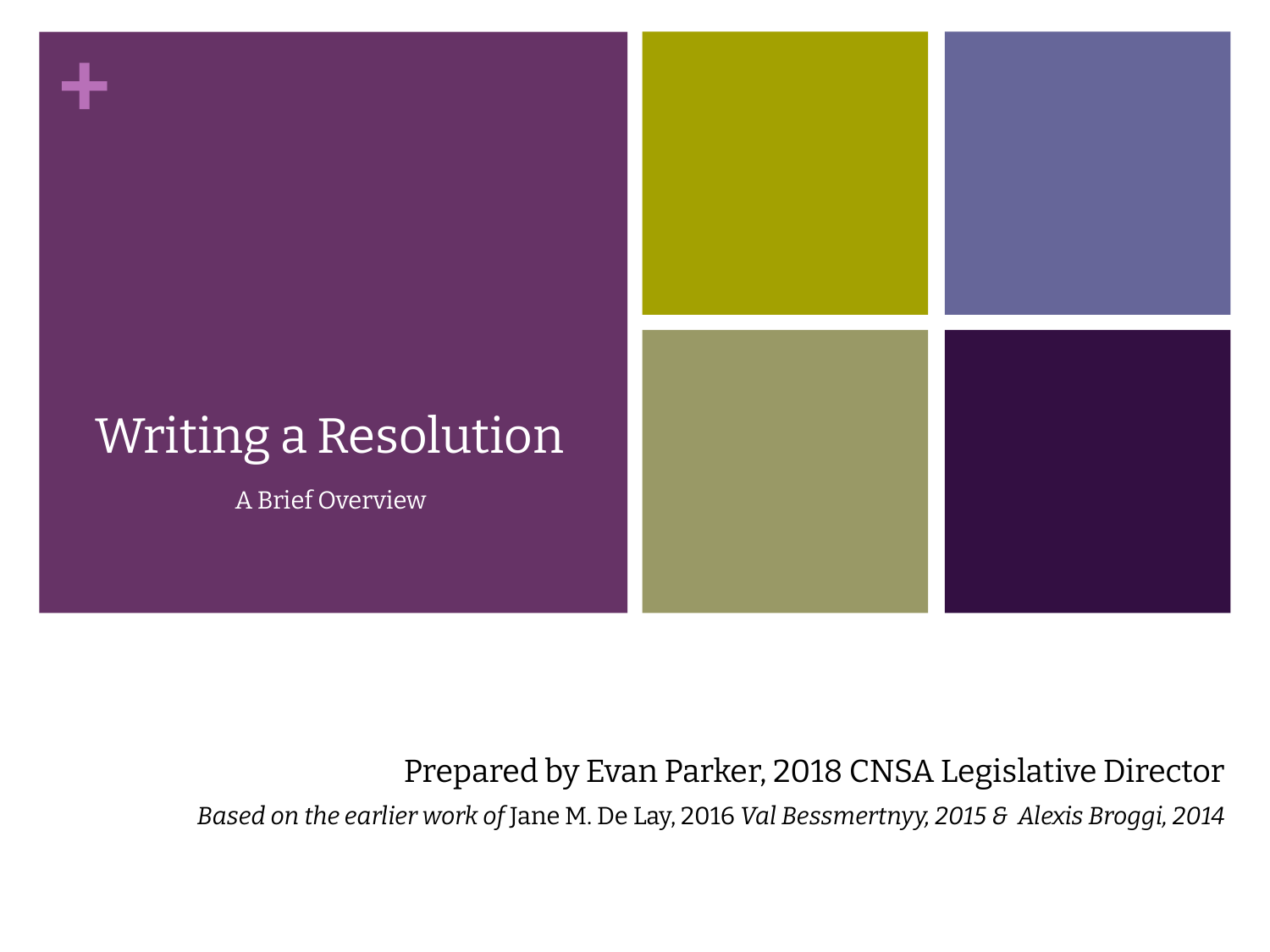

# Writing a Resolution
A Brief Overview
Prepared by Evan Parker, 2018 CNSA Legislative Director
Based on the earlier work of Jane M. De Lay, 2016 Val Bessmertnyy, 2015 &  Alexis Broggi, 2014